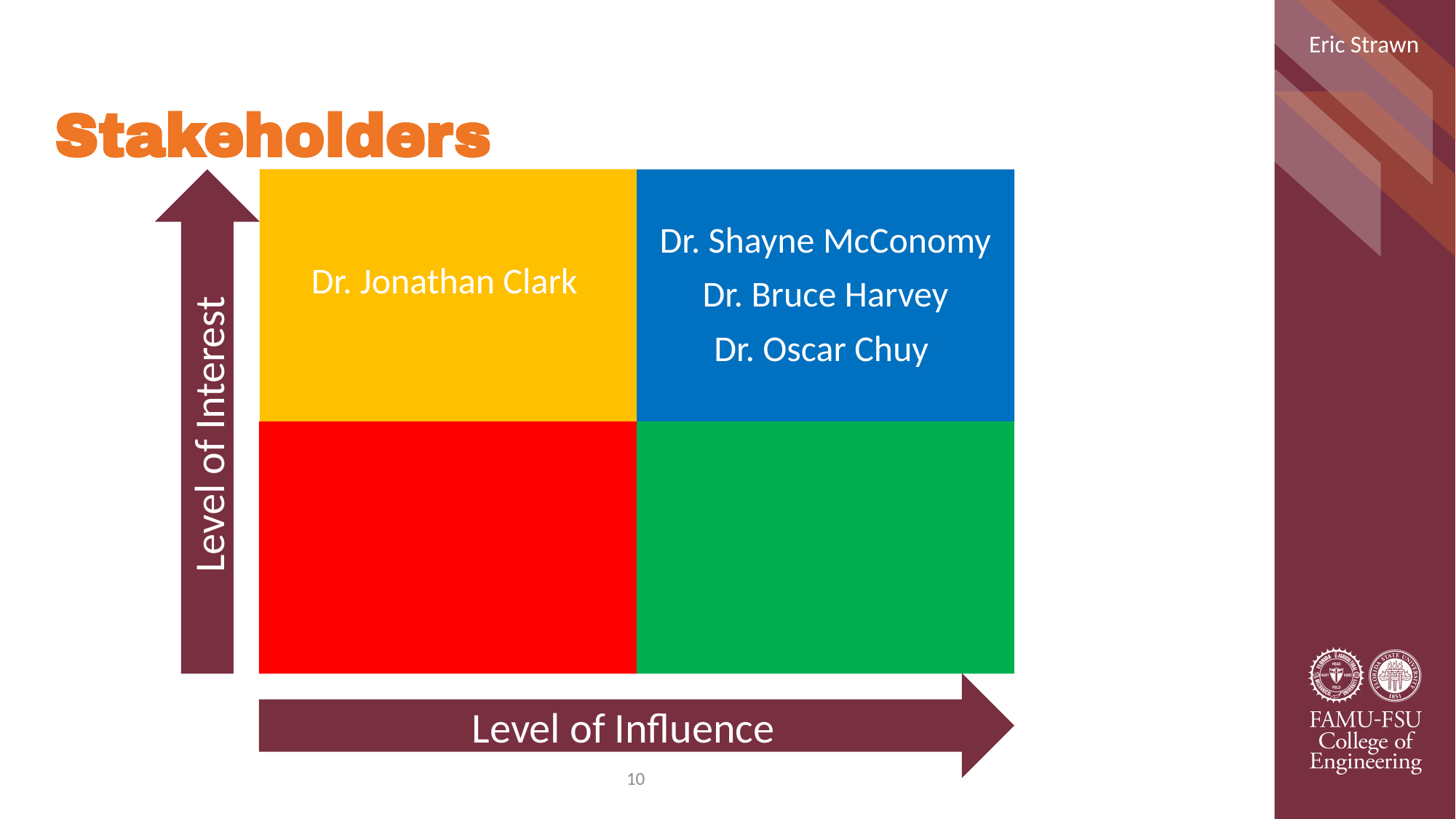

Eric Strawn
# Stakeholders
Dr. Jonathan Clark

Dr. Shayne McConomy
Dr. Bruce Harvey
Dr. Oscar Chuy
Level of Interest

Level of Influence

10